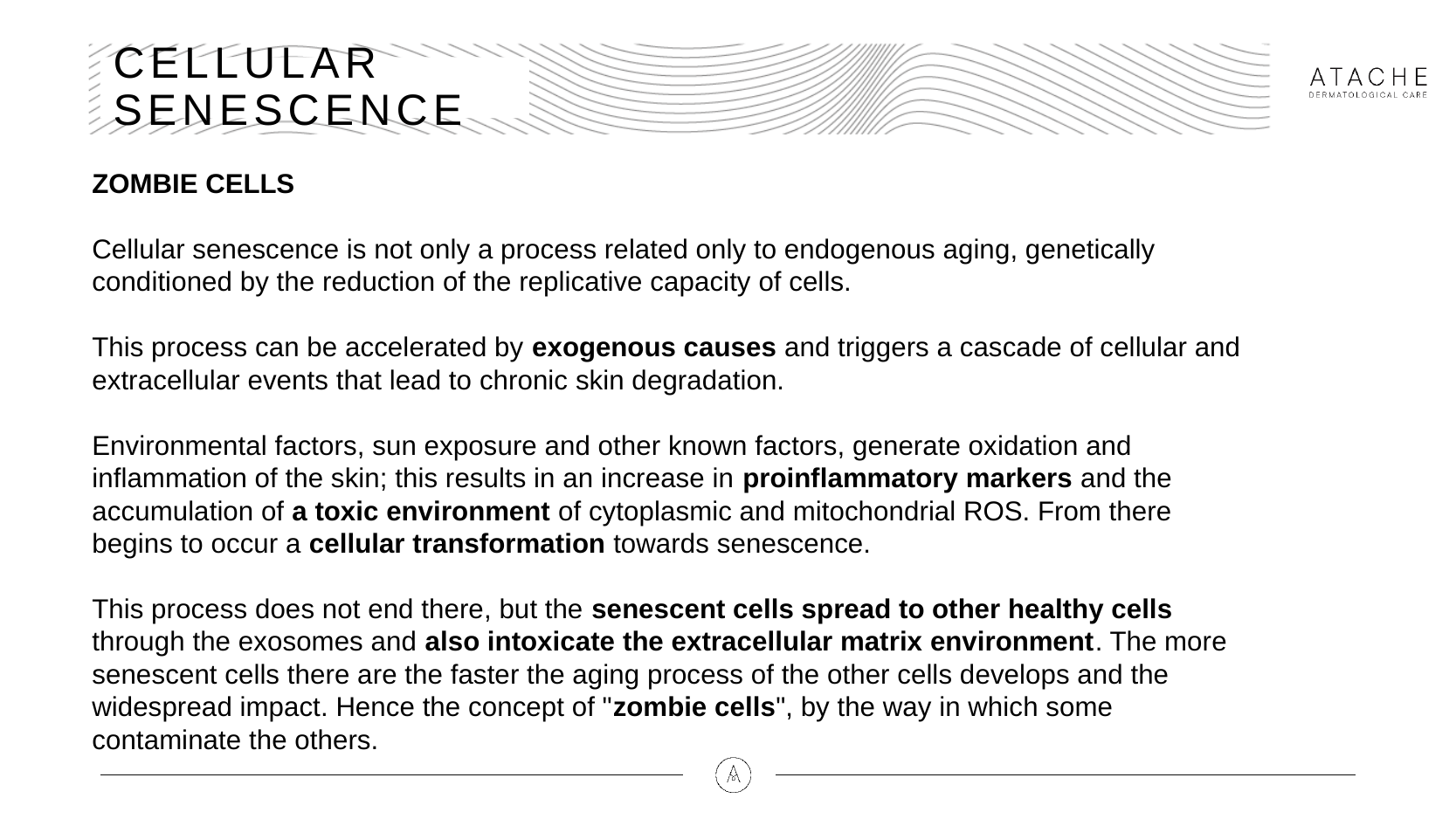

# CELLULAR SENESCENCE
ZOMBIE CELLS

Cellular senescence is not only a process related only to endogenous aging, genetically conditioned by the reduction of the replicative capacity of cells.

This process can be accelerated by exogenous causes and triggers a cascade of cellular and extracellular events that lead to chronic skin degradation.

Environmental factors, sun exposure and other known factors, generate oxidation and inflammation of the skin; this results in an increase in proinflammatory markers and the accumulation of a toxic environment of cytoplasmic and mitochondrial ROS. From there begins to occur a cellular transformation towards senescence.

This process does not end there, but the senescent cells spread to other healthy cells through the exosomes and also intoxicate the extracellular matrix environment. The more senescent cells there are the faster the aging process of the other cells develops and the widespread impact. Hence the concept of "zombie cells", by the way in which some contaminate the others.